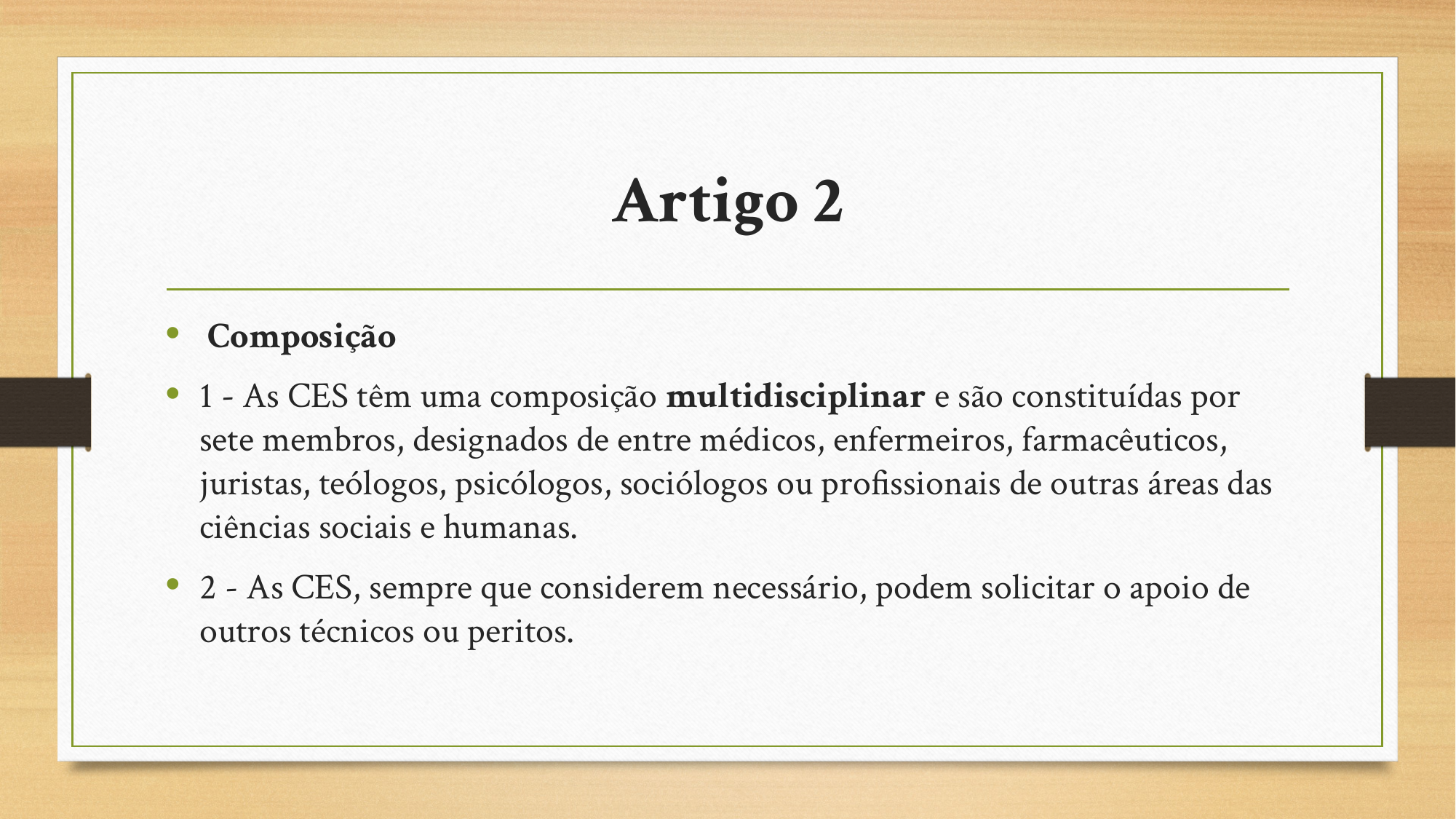

# Artigo 2
 Composição
1 - As CES têm uma composição multidisciplinar e são constituídas por sete membros, designados de entre médicos, enfermeiros, farmacêuticos, juristas, teólogos, psicólogos, sociólogos ou profissionais de outras áreas das ciências sociais e humanas.
2 - As CES, sempre que considerem necessário, podem solicitar o apoio de outros técnicos ou peritos.